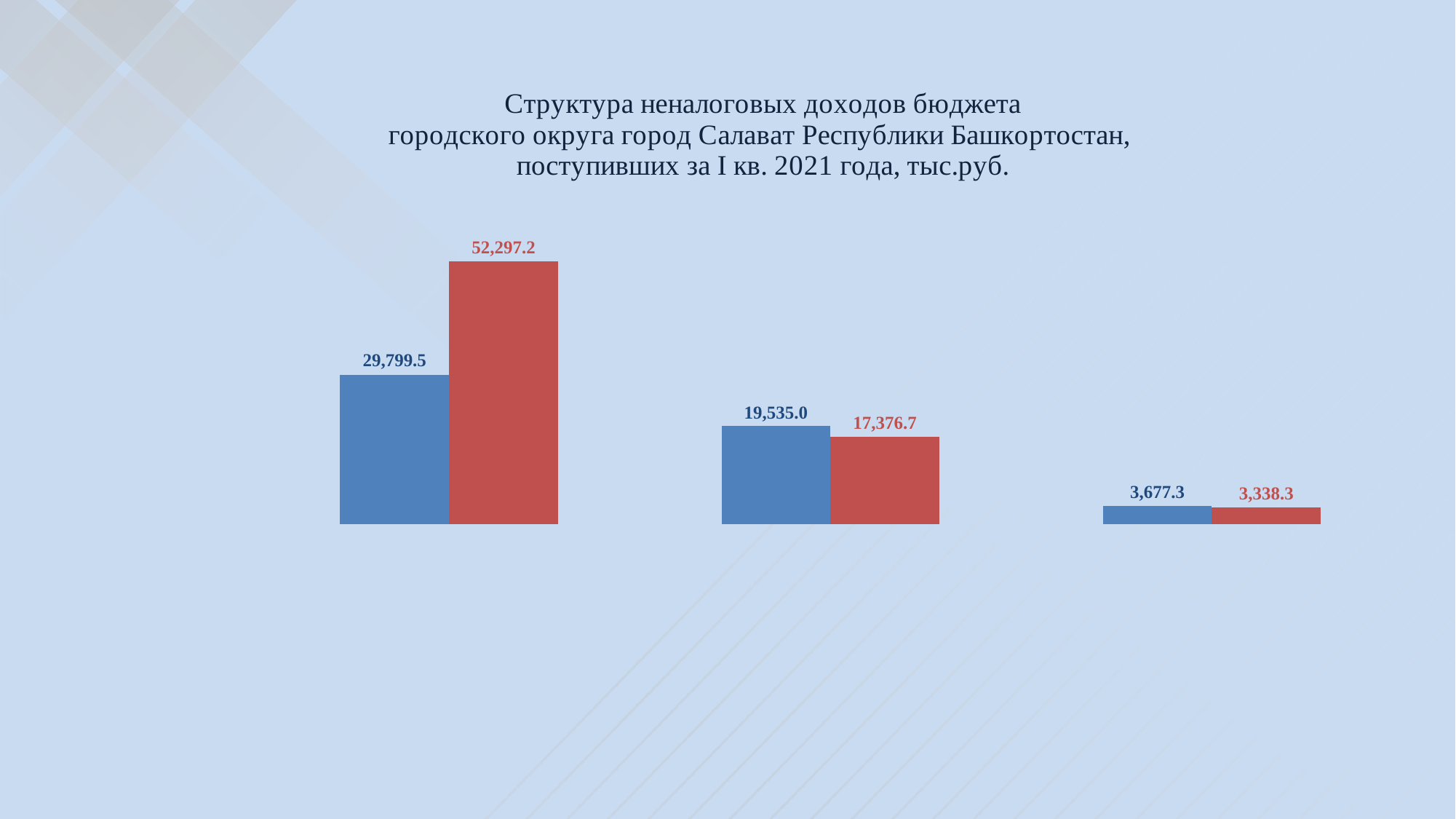

### Chart: Структура неналоговых доходов бюджета городского округа город Салават Республики Башкортостан,
поступивших за I кв. 2021 года, тыс.руб.

| Category | на 01.04.2021г. 53 011,8 | на 01.04.2020г. 73 119,7 |
|---|---|---|
| Доходы от использования имущества, находящегося в государственной и муниципальной собственности | 29799.5 | 52297.24 |
| Доходы от продажи материальных и нематериальных активов | 19535.0 | 17376.69 |
| Иные неналоговые доходы | 3677.3 | 3338.29 |